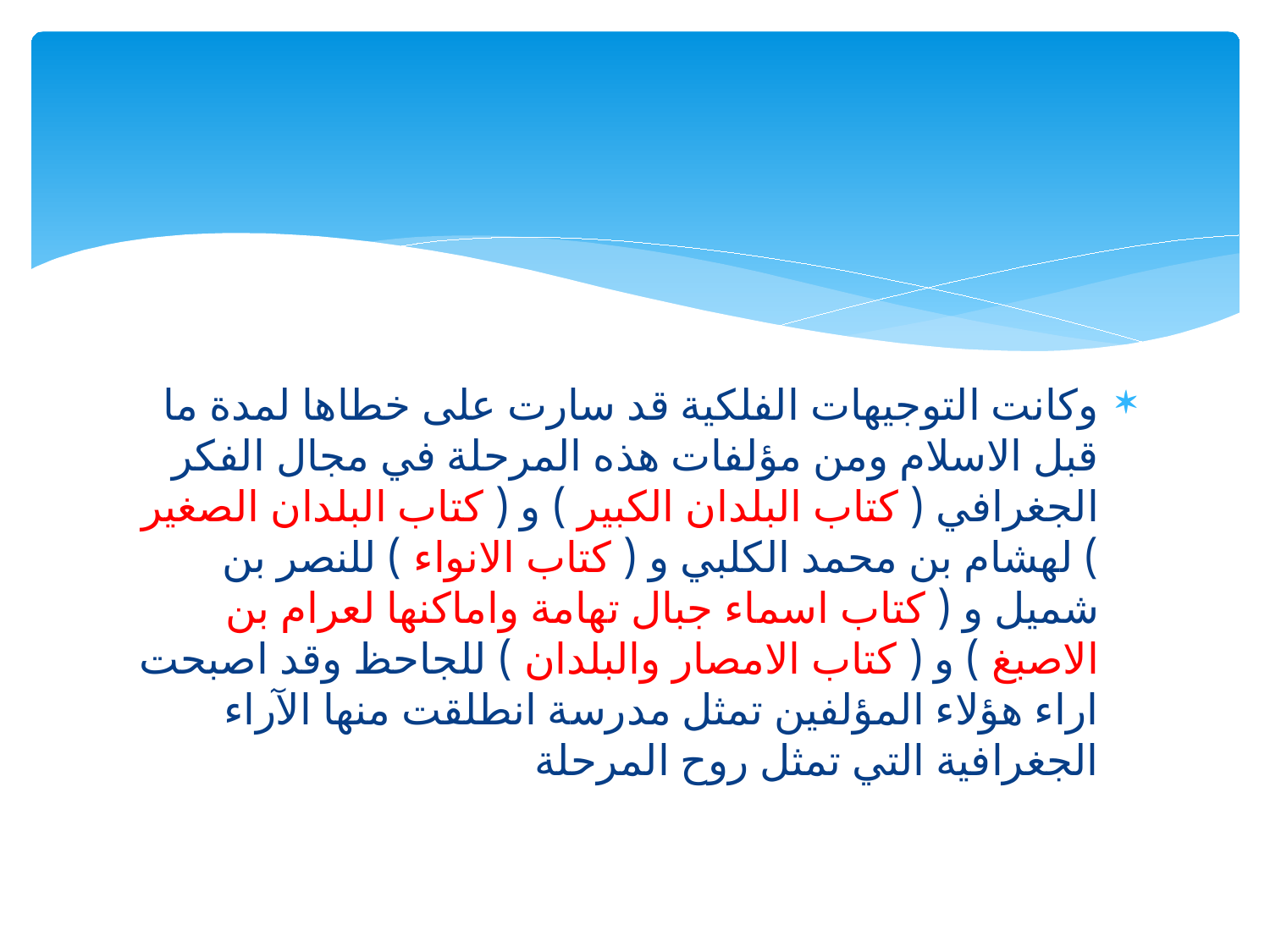

وكانت التوجيهات الفلكية قد سارت على خطاها لمدة ما قبل الاسلام ومن مؤلفات هذه المرحلة في مجال الفكر الجغرافي ( كتاب البلدان الكبير ) و ( كتاب البلدان الصغير ) لهشام بن محمد الكلبي و ( كتاب الانواء ) للنصر بن شميل و ( كتاب اسماء جبال تهامة واماكنها لعرام بن الاصبغ ) و ( كتاب الامصار والبلدان ) للجاحظ وقد اصبحت اراء هؤلاء المؤلفين تمثل مدرسة انطلقت منها الآراء الجغرافية التي تمثل روح المرحلة